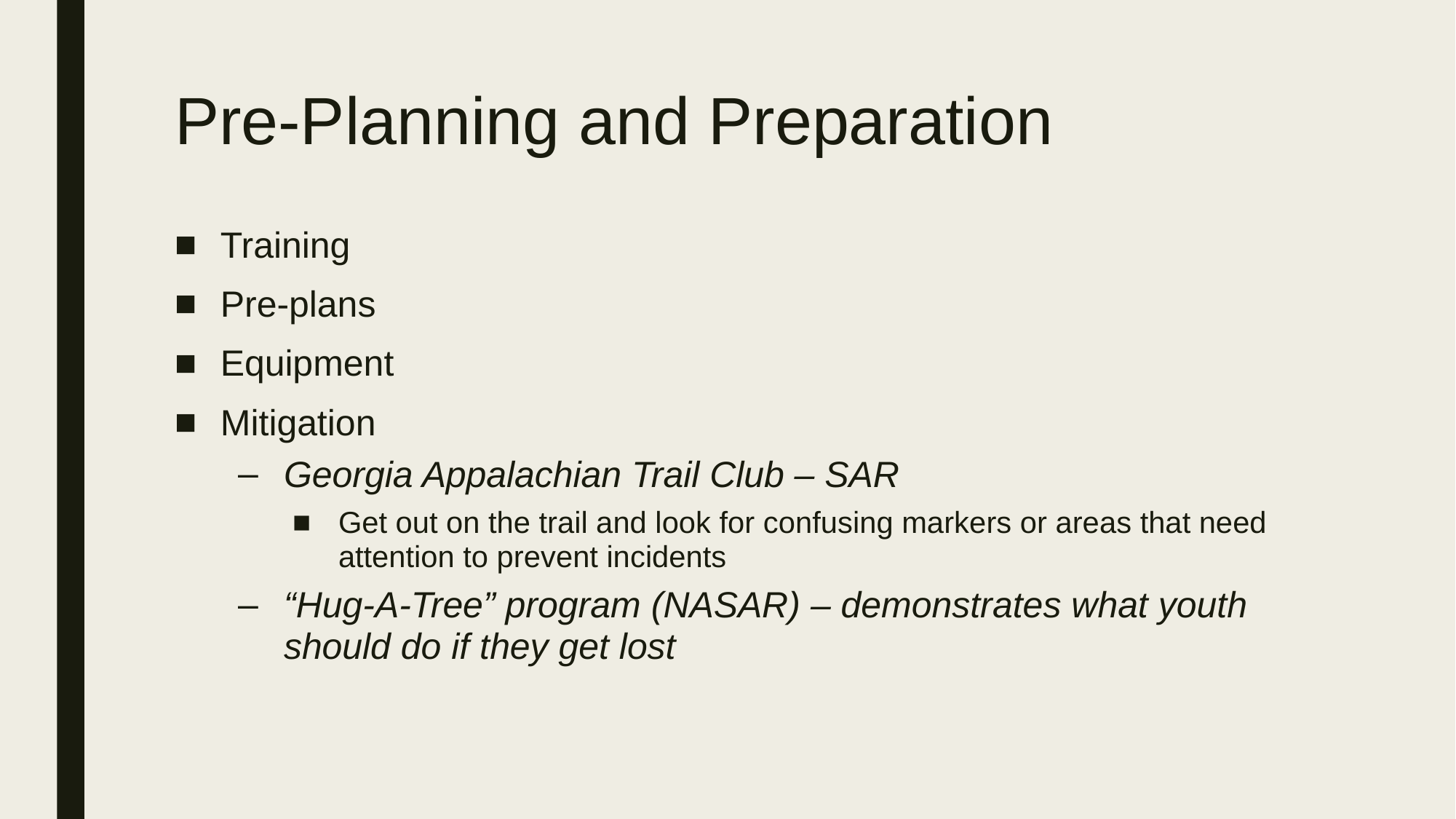

# Pre-Planning and Preparation
Training
Pre-plans
Equipment
Mitigation
Georgia Appalachian Trail Club – SAR
Get out on the trail and look for confusing markers or areas that need attention to prevent incidents
“Hug-A-Tree” program (NASAR) – demonstrates what youth should do if they get lost